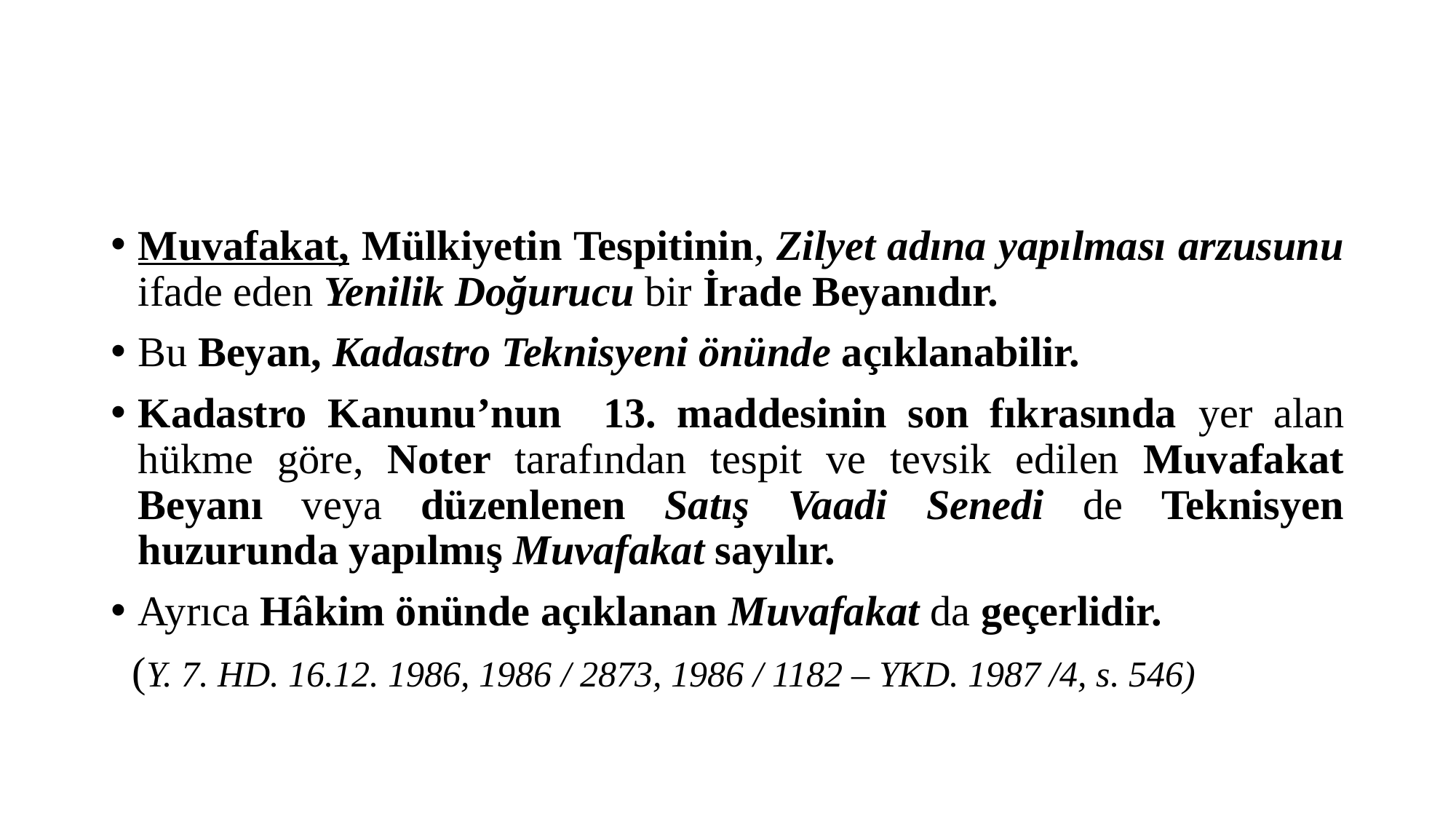

#
Muvafakat, Mülkiyetin Tespitinin, Zilyet adına yapılması arzusunu ifade eden Yenilik Doğurucu bir İrade Beyanıdır.
Bu Beyan, Kadastro Teknisyeni önünde açıklanabilir.
Kadastro Kanunu’nun  13. maddesinin son fıkrasında yer alan hükme göre, Noter tarafından tespit ve tevsik edilen Muvafakat Beyanı veya düzenlenen Satış Vaadi Senedi de Teknisyen huzurunda yapılmış Muvafakat sayılır.
Ayrıca Hâkim önünde açıklanan Muvafakat da geçerlidir.
  (Y. 7. HD. 16.12. 1986, 1986 / 2873, 1986 / 1182 – YKD. 1987 /4, s. 546)